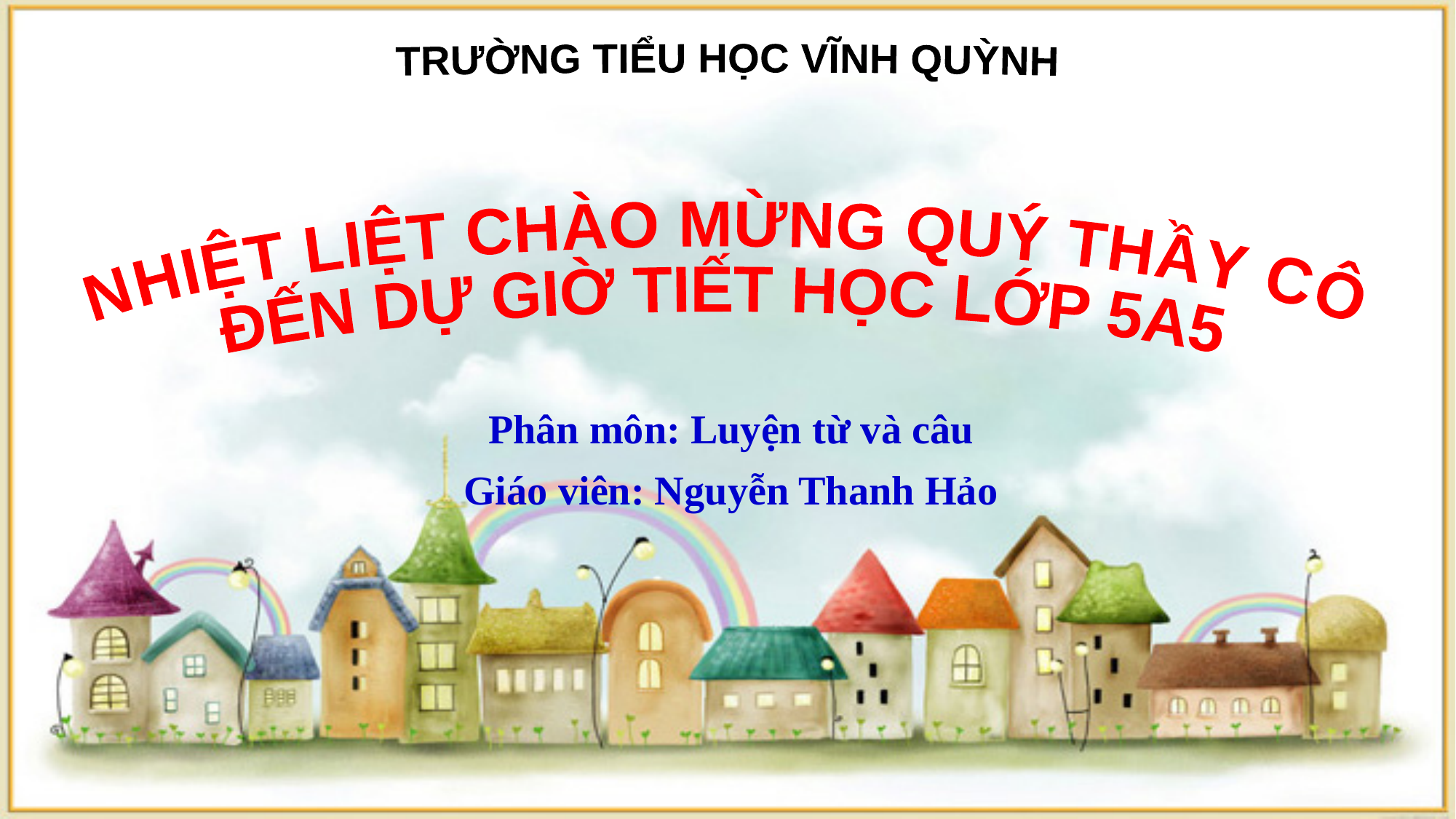

TRƯỜNG TIỂU HỌC VĨNH QUỲNH
NHIỆT LIỆT CHÀO MỪNG QUÝ THẦY CÔ
ĐẾN DỰ GIỜ TIẾT HỌC LỚP 5A5
Phân môn: Luyện từ và câu
Giáo viên: Nguyễn Thanh Hảo